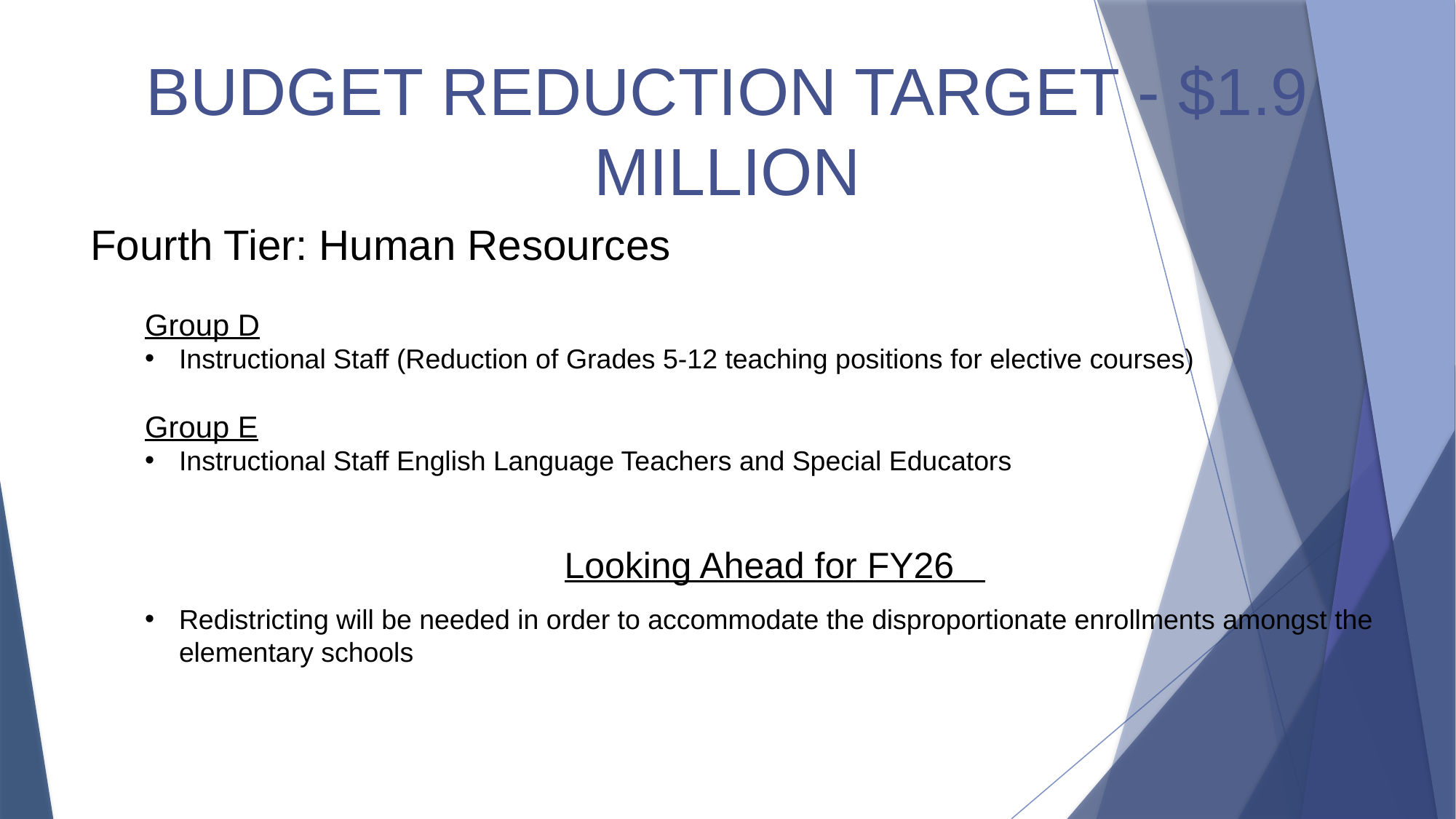

# Budget Reduction target - $1.9 million

Fourth Tier: Human Resources

Group D
Instructional Staff (Reduction of Grades 5-12 teaching positions for elective courses)

Group E
Instructional Staff English Language Teachers and Special Educators

Looking Ahead for FY26

Redistricting will be needed in order to accommodate the disproportionate enrollments amongst the elementary schools